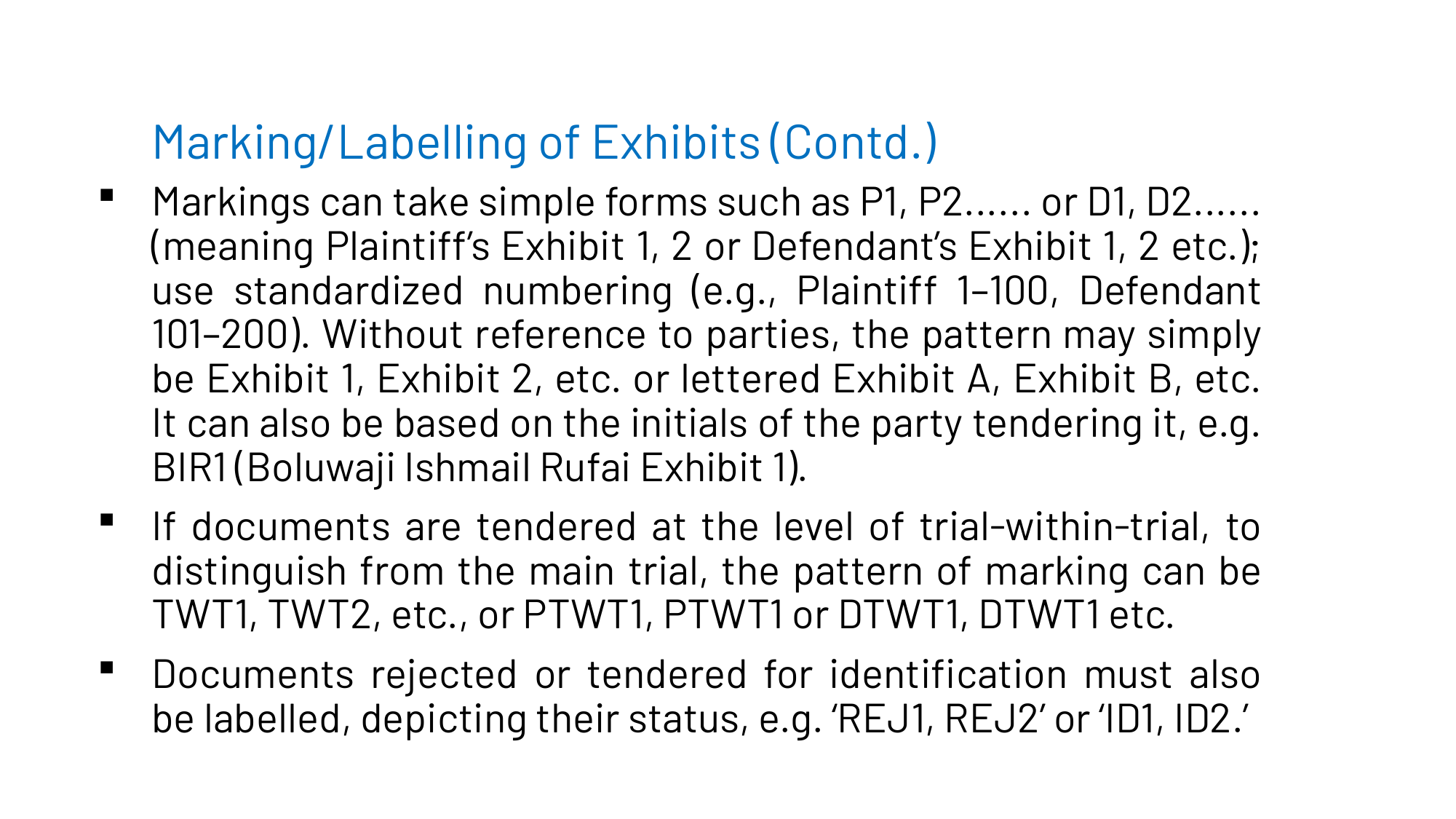

# Marking/Labelling of Exhibits (Contd.)
Markings can take simple forms such as P1, P2...... or D1, D2...... (meaning Plaintiff’s Exhibit 1, 2 or Defendant’s Exhibit 1, 2 etc.); use standardized numbering (e.g., Plaintiff 1–100, Defendant 101–200). Without reference to parties, the pattern may simply be Exhibit 1, Exhibit 2, etc. or lettered Exhibit A, Exhibit B, etc. It can also be based on the initials of the party tendering it, e.g. BIR1 (Boluwaji Ishmail Rufai Exhibit 1).
If documents are tendered at the level of trial-within-trial, to distinguish from the main trial, the pattern of marking can be TWT1, TWT2, etc., or PTWT1, PTWT1 or DTWT1, DTWT1 etc.
Documents rejected or tendered for identification must also be labelled, depicting their status, e.g. ‘REJ1, REJ2’ or ‘ID1, ID2.’